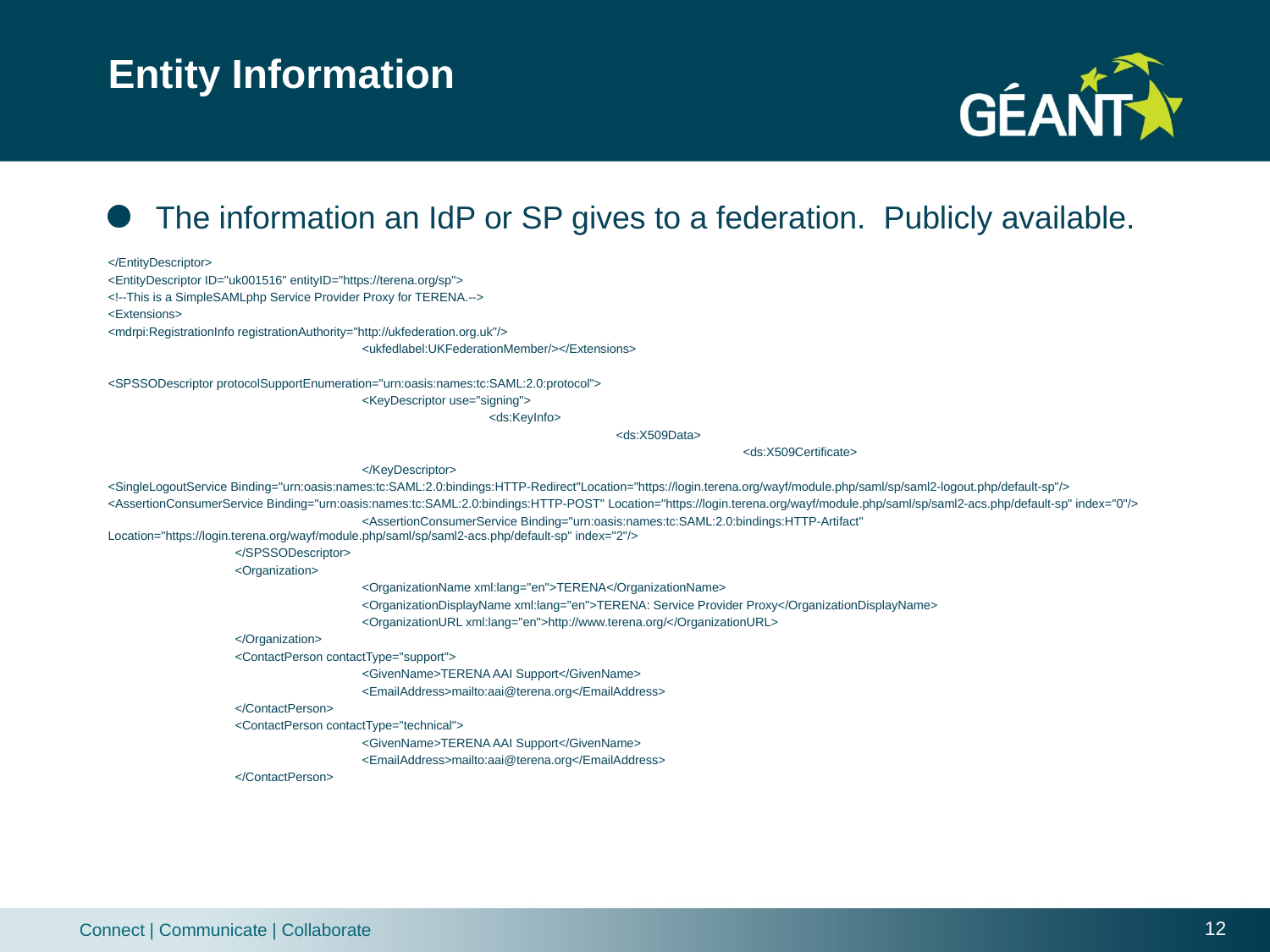

# Entity Information
The information an IdP or SP gives to a federation.  Publicly available.

</EntityDescriptor>
<EntityDescriptor ID="uk001516" entityID="https://terena.org/sp">
<!--This is a SimpleSAMLphp Service Provider Proxy for TERENA.-->
<Extensions>
<mdrpi:RegistrationInfo registrationAuthority="http://ukfederation.org.uk"/>
		<ukfedlabel:UKFederationMember/></Extensions>

<SPSSODescriptor protocolSupportEnumeration="urn:oasis:names:tc:SAML:2.0:protocol">
		<KeyDescriptor use="signing">
			<ds:KeyInfo>
				<ds:X509Data>
					<ds:X509Certificate>
		</KeyDescriptor>
<SingleLogoutService Binding="urn:oasis:names:tc:SAML:2.0:bindings:HTTP-Redirect"Location="https://login.terena.org/wayf/module.php/saml/sp/saml2-logout.php/default-sp"/>
<AssertionConsumerService Binding="urn:oasis:names:tc:SAML:2.0:bindings:HTTP-POST" Location="https://login.terena.org/wayf/module.php/saml/sp/saml2-acs.php/default-sp" index="0"/>
		<AssertionConsumerService Binding="urn:oasis:names:tc:SAML:2.0:bindings:HTTP-Artifact" Location="https://login.terena.org/wayf/module.php/saml/sp/saml2-acs.php/default-sp" index="2"/>
	</SPSSODescriptor>
	<Organization>
		<OrganizationName xml:lang="en">TERENA</OrganizationName>
		<OrganizationDisplayName xml:lang="en">TERENA: Service Provider Proxy</OrganizationDisplayName>
		<OrganizationURL xml:lang="en">http://www.terena.org/</OrganizationURL>
	</Organization>
	<ContactPerson contactType="support">
		<GivenName>TERENA AAI Support</GivenName>
		<EmailAddress>mailto:aai@terena.org</EmailAddress>
	</ContactPerson>
	<ContactPerson contactType="technical">
		<GivenName>TERENA AAI Support</GivenName>
		<EmailAddress>mailto:aai@terena.org</EmailAddress>
	</ContactPerson>